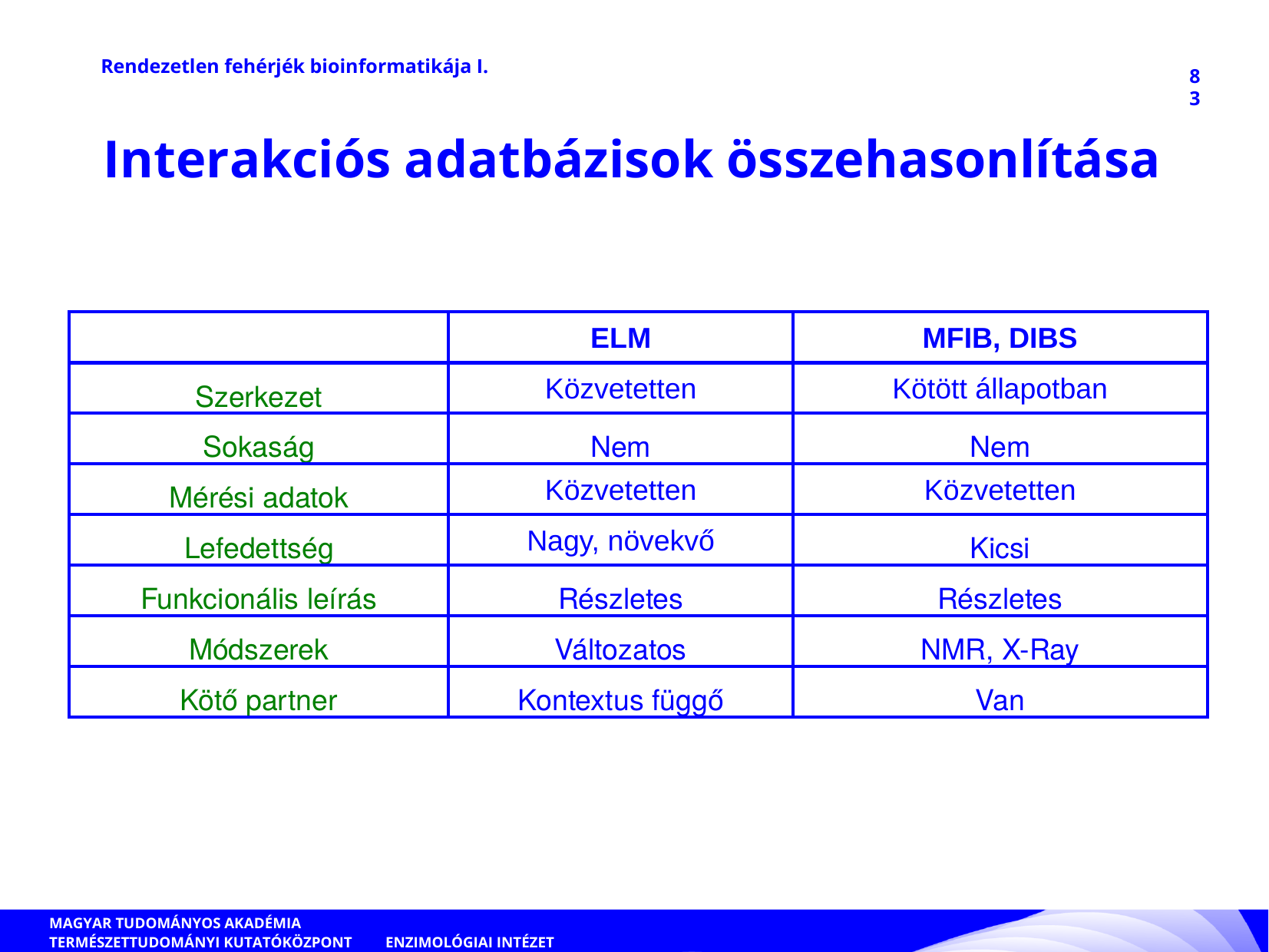

Rendezetlen fehérjék bioinformatikája I.
83
Interakciós adatbázisok összehasonlítása
|  | ELM | MFIB, DIBS |
| --- | --- | --- |
| Szerkezet | Közvetetten | Kötött állapotban |
| Sokaság | Nem | Nem |
| Mérési adatok | Közvetetten | Közvetetten |
| Lefedettség | Nagy, növekvő | Kicsi |
| Funkcionális leírás | Részletes | Részletes |
| Módszerek | Változatos | NMR, X-Ray |
| Kötő partner | Kontextus függő | Van |

ENZIMOLÓGIAI INTÉZET